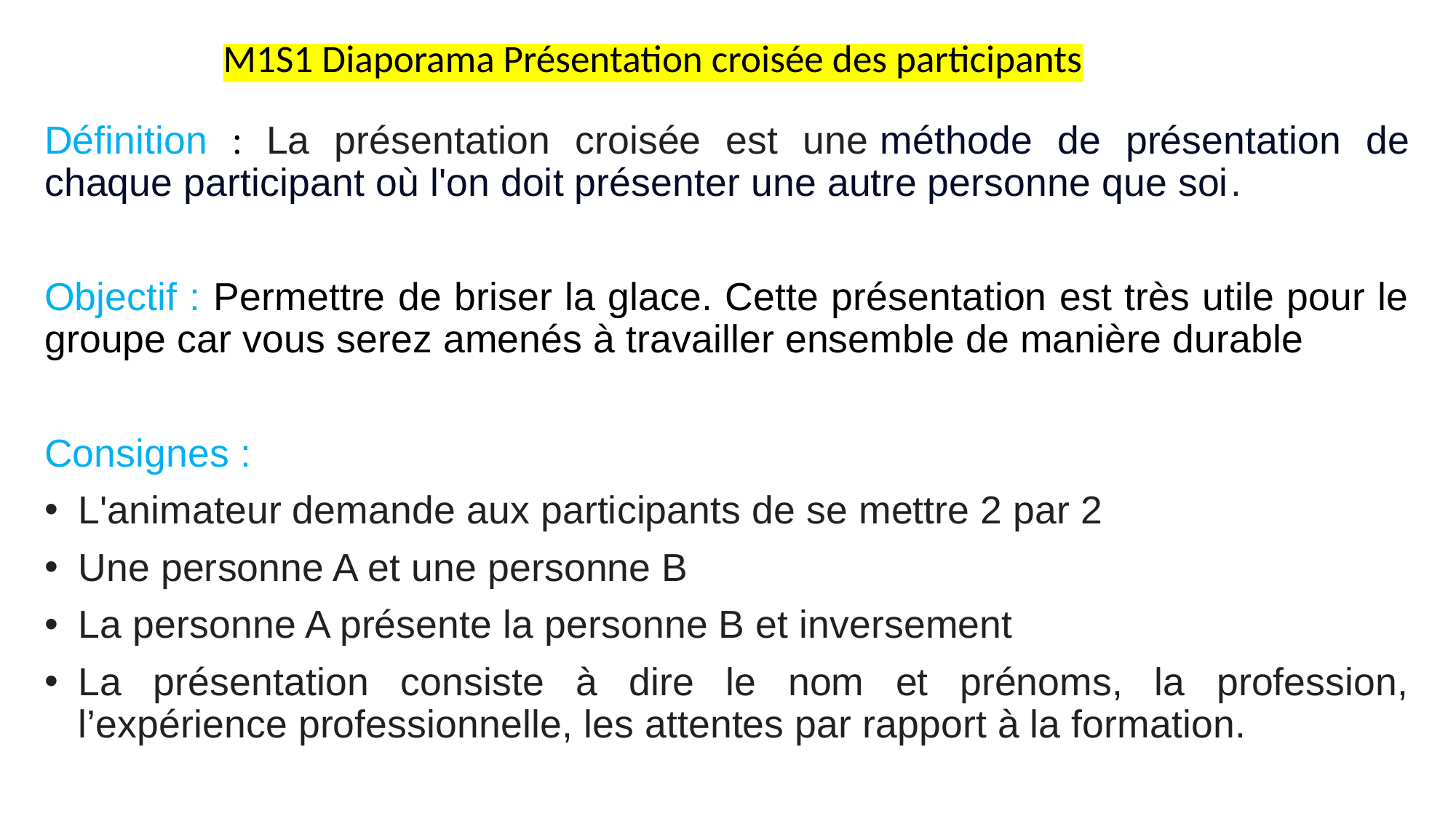

# M1S1 Diaporama Présentation croisée des participants
Définition : La présentation croisée est une méthode de présentation de chaque participant où l'on doit présenter une autre personne que soi.

Objectif : Permettre de briser la glace. Cette présentation est très utile pour le groupe car vous serez amenés à travailler ensemble de manière durable

Consignes :
L'animateur demande aux participants de se mettre 2 par 2
Une personne A et une personne B
La personne A présente la personne B et inversement
La présentation consiste à dire le nom et prénoms, la profession, l’expérience professionnelle, les attentes par rapport à la formation.